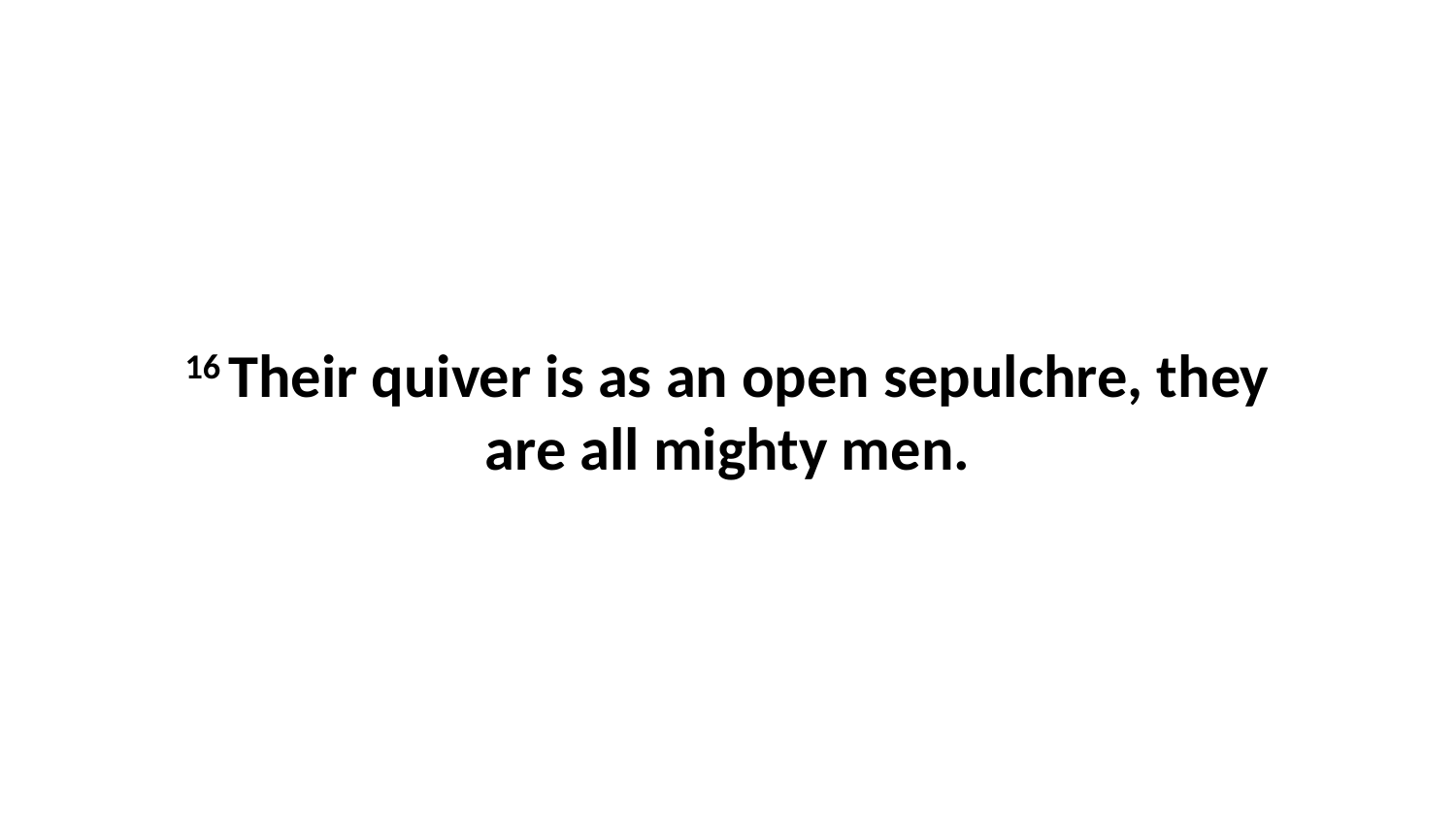

16 Their quiver is as an open sepulchre, they are all mighty men.